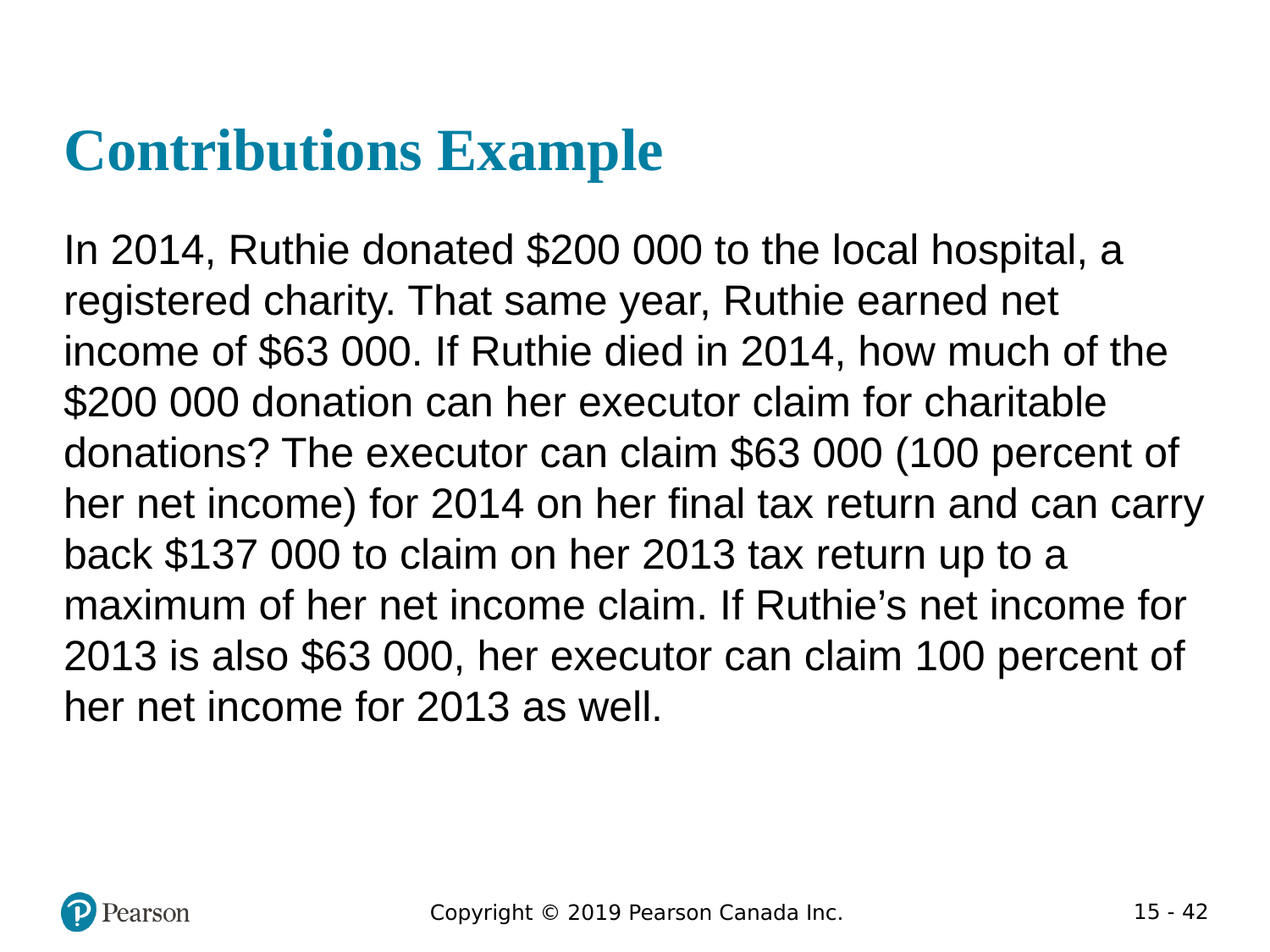

# Contributions Example
In 2014, Ruthie donated $200 000 to the local hospital, a registered charity. That same year, Ruthie earned net income of $63 000. If Ruthie died in 2014, how much of the $200 000 donation can her executor claim for charitable donations? The executor can claim $63 000 (100 percent of her net income) for 2014 on her final tax return and can carry back $137 000 to claim on her 2013 tax return up to a maximum of her net income claim. If Ruthie’s net income for 2013 is also $63 000, her executor can claim 100 percent of her net income for 2013 as well.